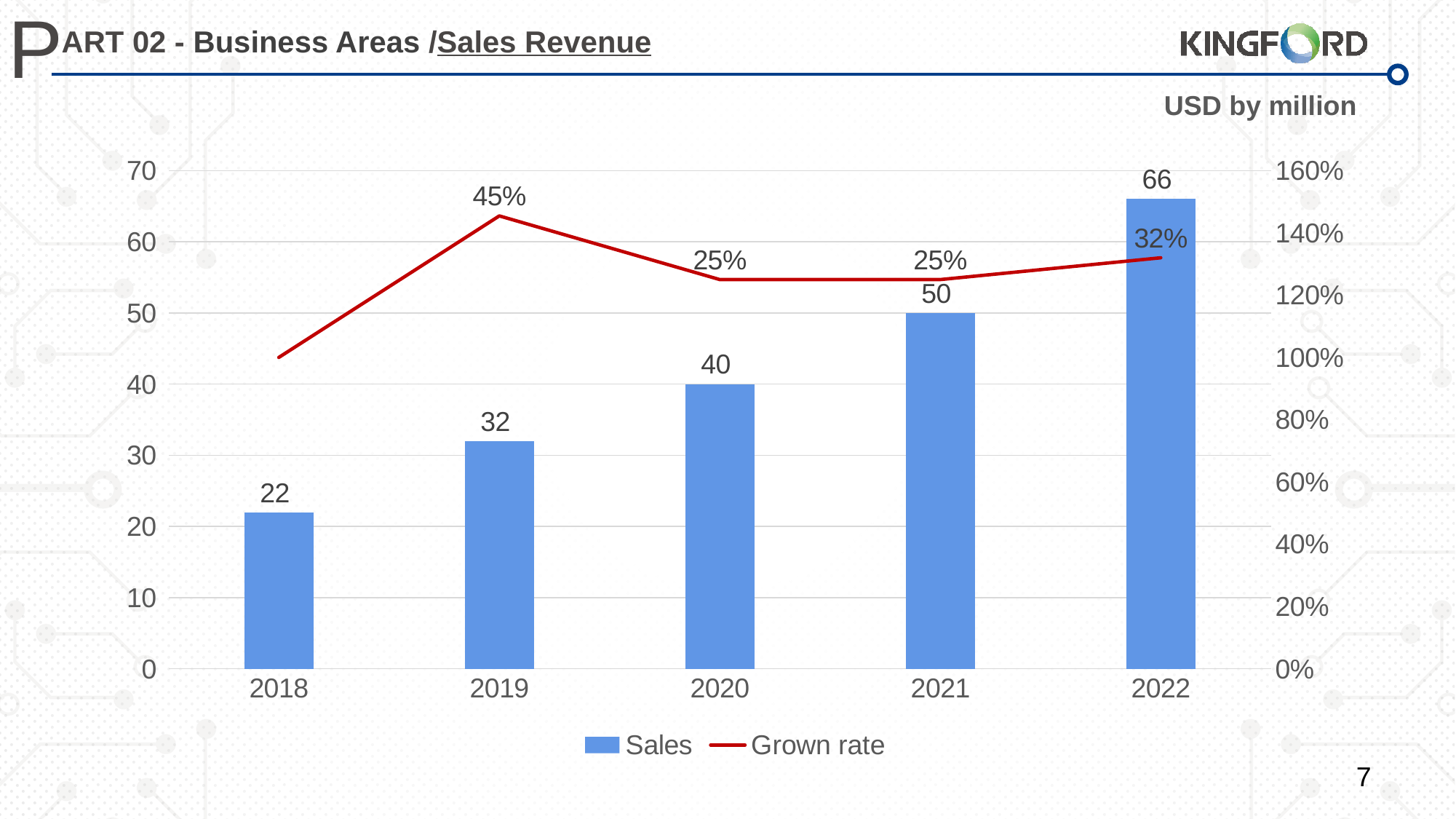

ART 02 - Business Areas /Sales Revenue
USD by million

### Chart

| Category | Sales | Grown rate |
|---|---|---|
| 2018 | 22.0 | 1.0 |
| 2019 | 32.0 | 1.45454545454545 |
| 2020 | 40.0 | 1.25 |
| 2021 | 50.0 | 1.25 |
| 2022 | 66.0 | 1.32 |
7